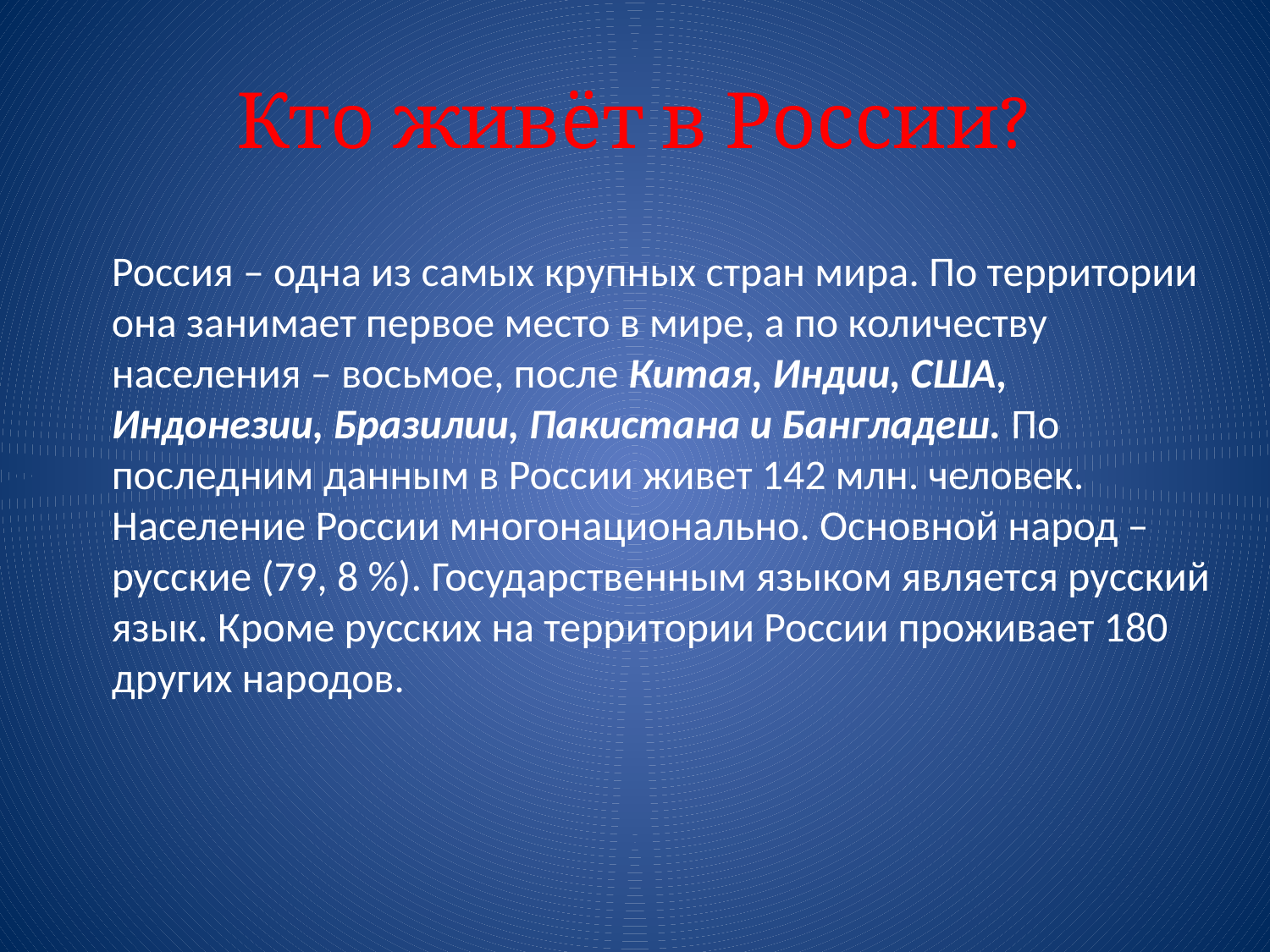

# Кто живёт в России?
Россия – одна из самых крупных стран мира. По территории она занимает первое место в мире, а по количеству населения – восьмое, после Китая, Индии, США, Индонезии, Бразилии, Пакистана и Бангладеш. По последним данным в России живет 142 млн. человек.
Население России многонационально. Основной народ – русские (79, 8 %). Государственным языком является русский язык. Кроме русских на территории России проживает 180 других народов.